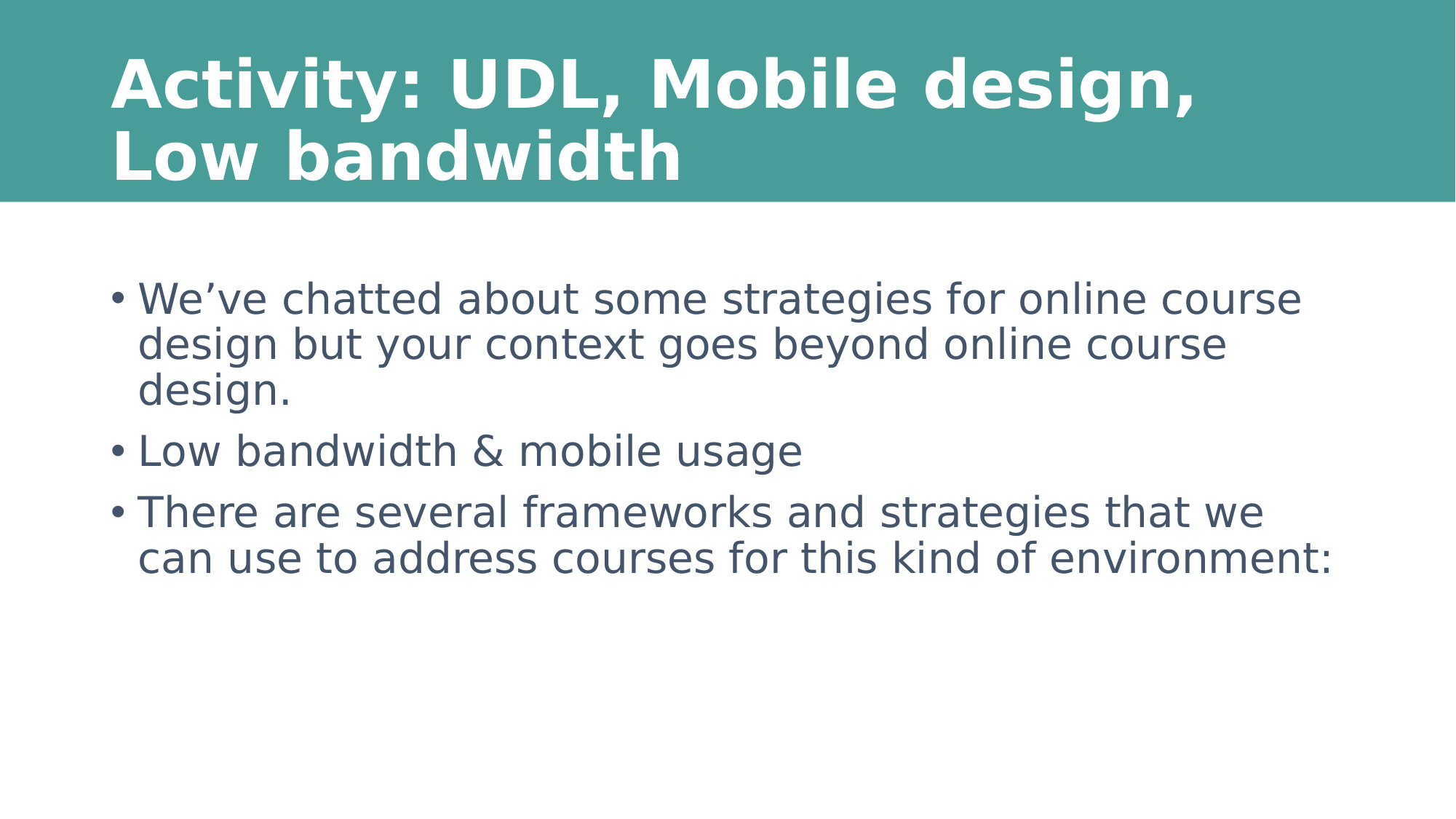

# Activity: UDL, Mobile design, Low bandwidth
We’ve chatted about some strategies for online course design but your context goes beyond online course design.
Low bandwidth & mobile usage
There are several frameworks and strategies that we can use to address courses for this kind of environment: